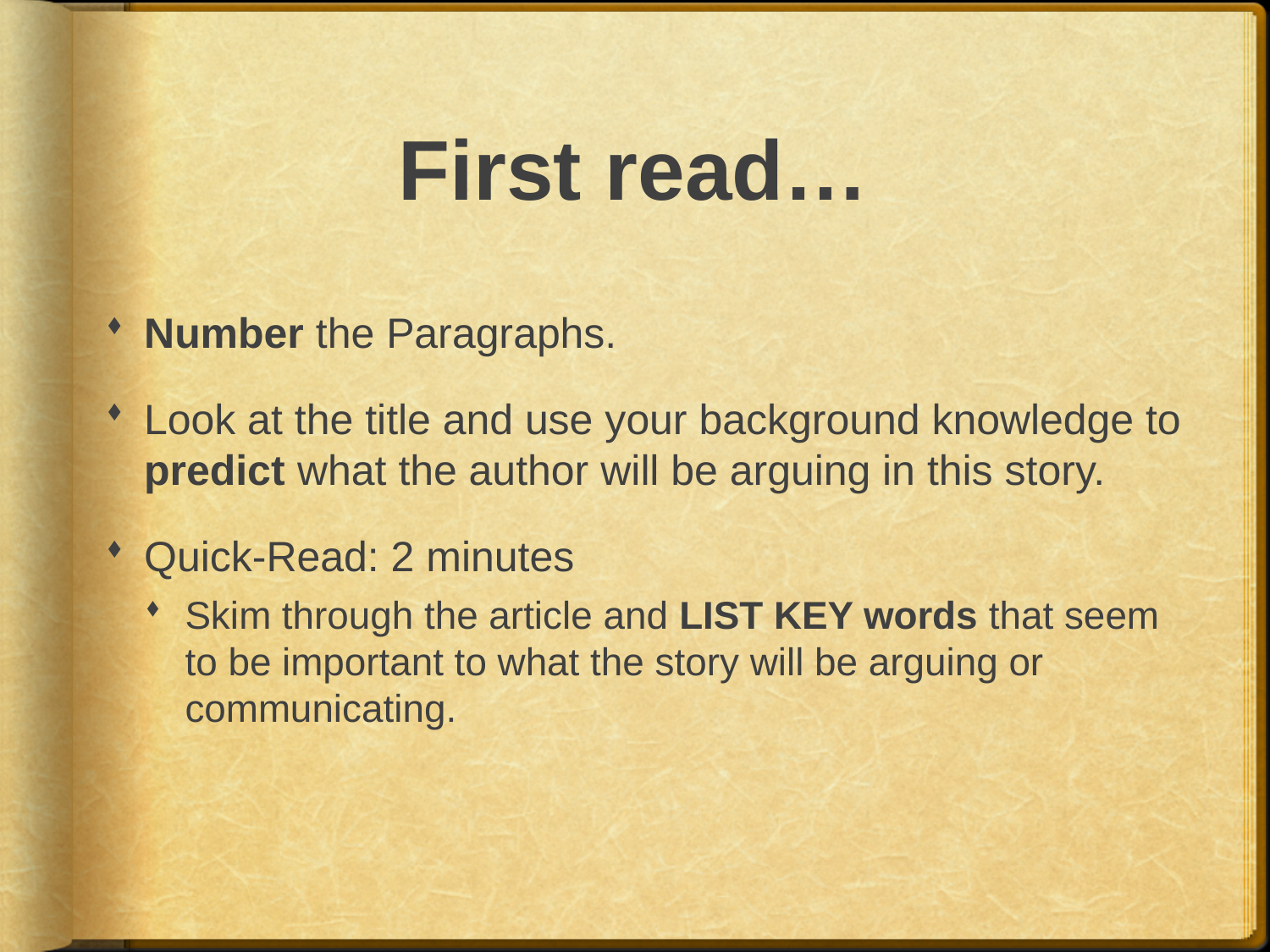

# First read…
Number the Paragraphs.
Look at the title and use your background knowledge to predict what the author will be arguing in this story.
Quick-Read: 2 minutes
Skim through the article and LIST KEY words that seem to be important to what the story will be arguing or communicating.